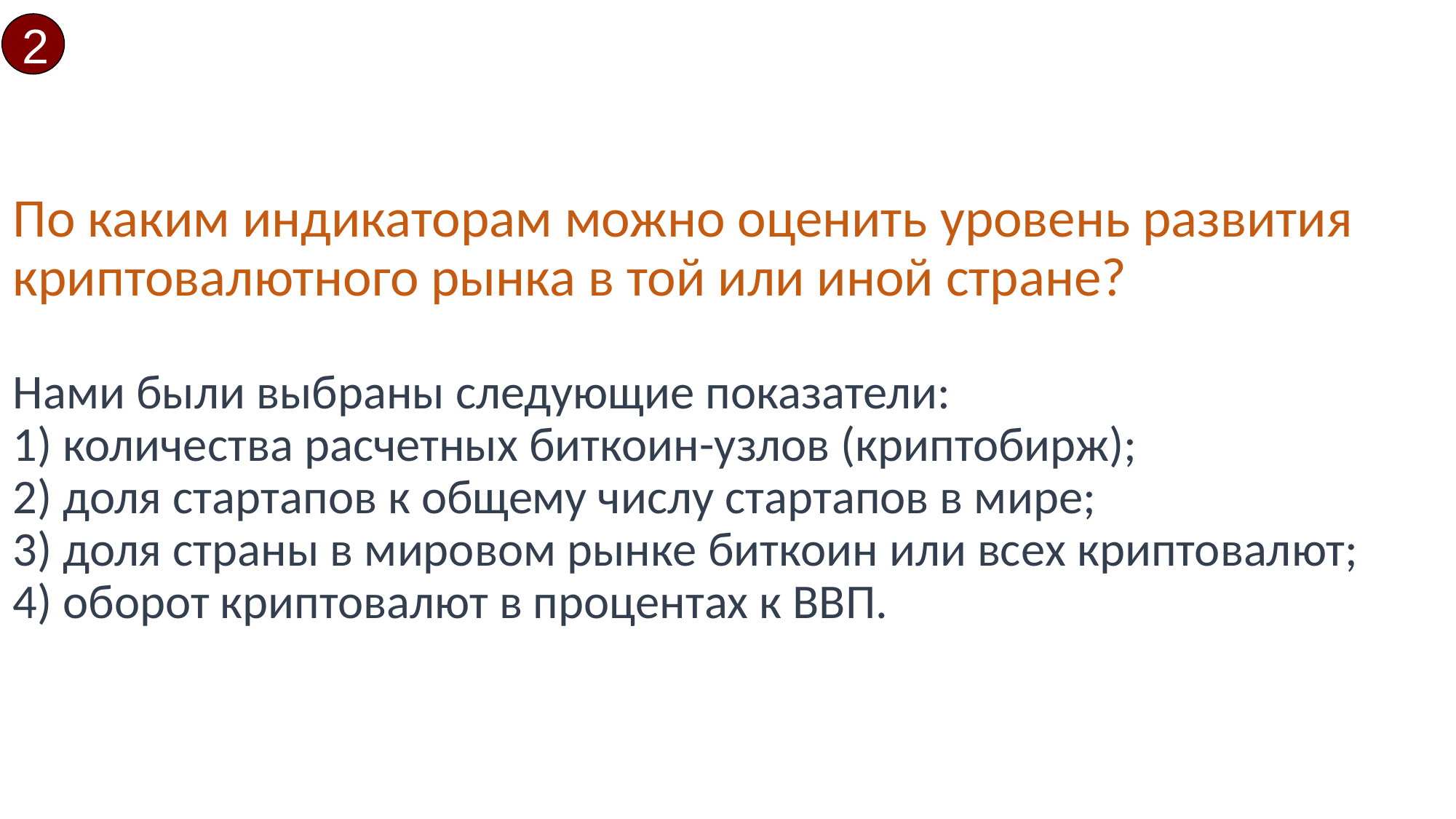

# По каким индикаторам можно оценить уровень развития криптовалютного рынка в той или иной стране? Нами были выбраны следующие показатели: 1) количества расчетных биткоин-узлов (криптобирж); 2) доля стартапов к общему числу стартапов в мире; 3) доля страны в мировом рынке биткоин или всех криптовалют; 4) оборот криптовалют в процентах к ВВП.
2